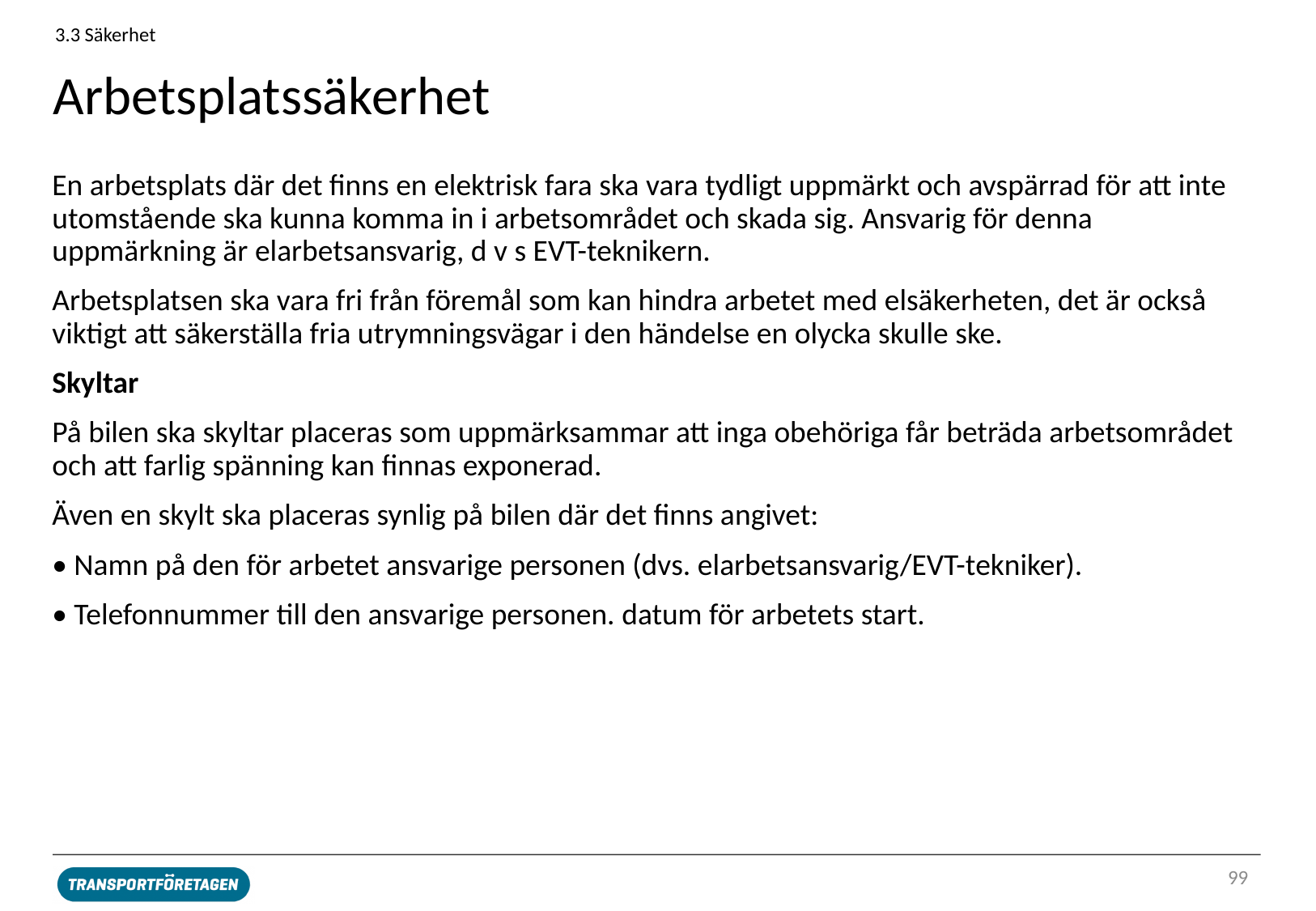

3.3 Säkerhet
# Arbetsplatssäkerhet
En arbetsplats där det finns en elektrisk fara ska vara tydligt uppmärkt och avspärrad för att inte utomstående ska kunna komma in i arbetsområdet och skada sig. Ansvarig för denna uppmärkning är elarbetsansvarig, d v s EVT-teknikern.
Arbetsplatsen ska vara fri från föremål som kan hindra arbetet med elsäkerheten, det är också viktigt att säkerställa fria utrymningsvägar i den händelse en olycka skulle ske.
Skyltar
På bilen ska skyltar placeras som uppmärksammar att inga obehöriga får beträda arbetsområdet och att farlig spänning kan finnas exponerad.
Även en skylt ska placeras synlig på bilen där det finns angivet:
• Namn på den för arbetet ansvarige personen (dvs. elarbetsansvarig/EVT-tekniker).
• Telefonnummer till den ansvarige personen. datum för arbetets start.
99